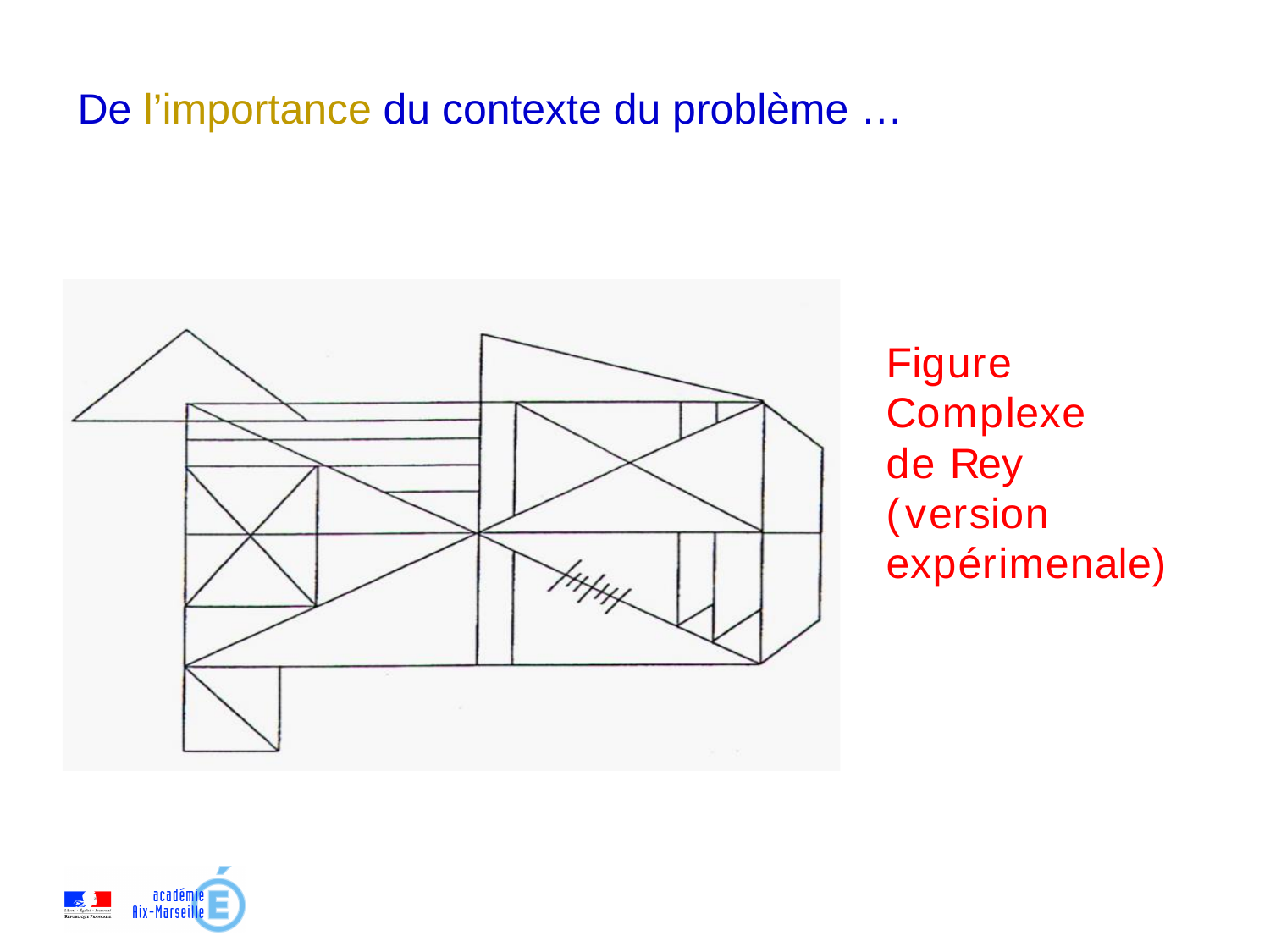

# De l’importance du contexte du problème …

Figure
Complexe
de Rey
(version
expérimenale)